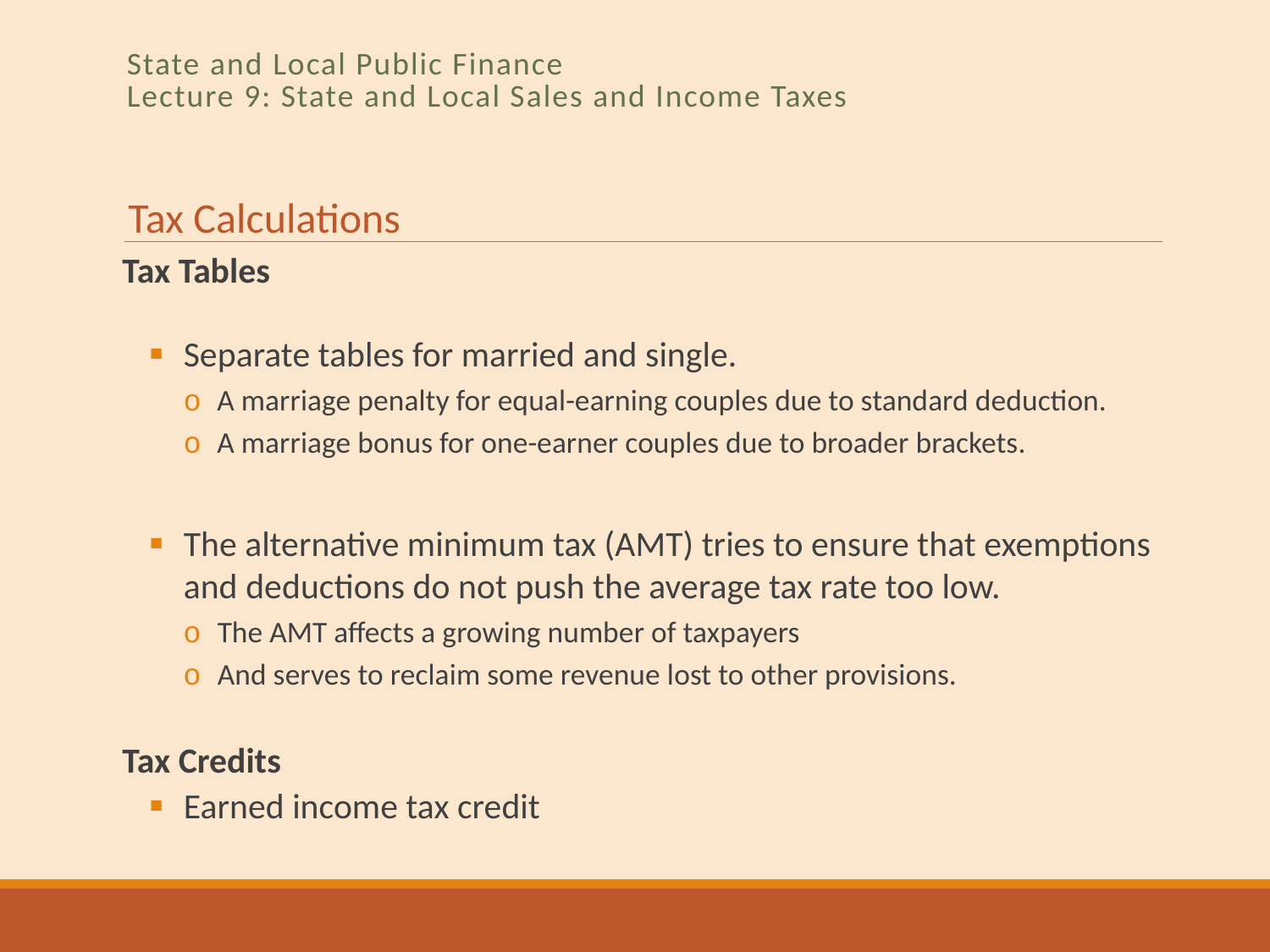

State and Local Public Finance
Lecture 9: State and Local Sales and Income Taxes
Tax Calculations
Tax Tables

Separate tables for married and single.
A marriage penalty for equal-earning couples due to standard deduction.
A marriage bonus for one-earner couples due to broader brackets.

The alternative minimum tax (AMT) tries to ensure that exemptions and deductions do not push the average tax rate too low.
The AMT affects a growing number of taxpayers
And serves to reclaim some revenue lost to other provisions.

Tax Credits
Earned income tax credit